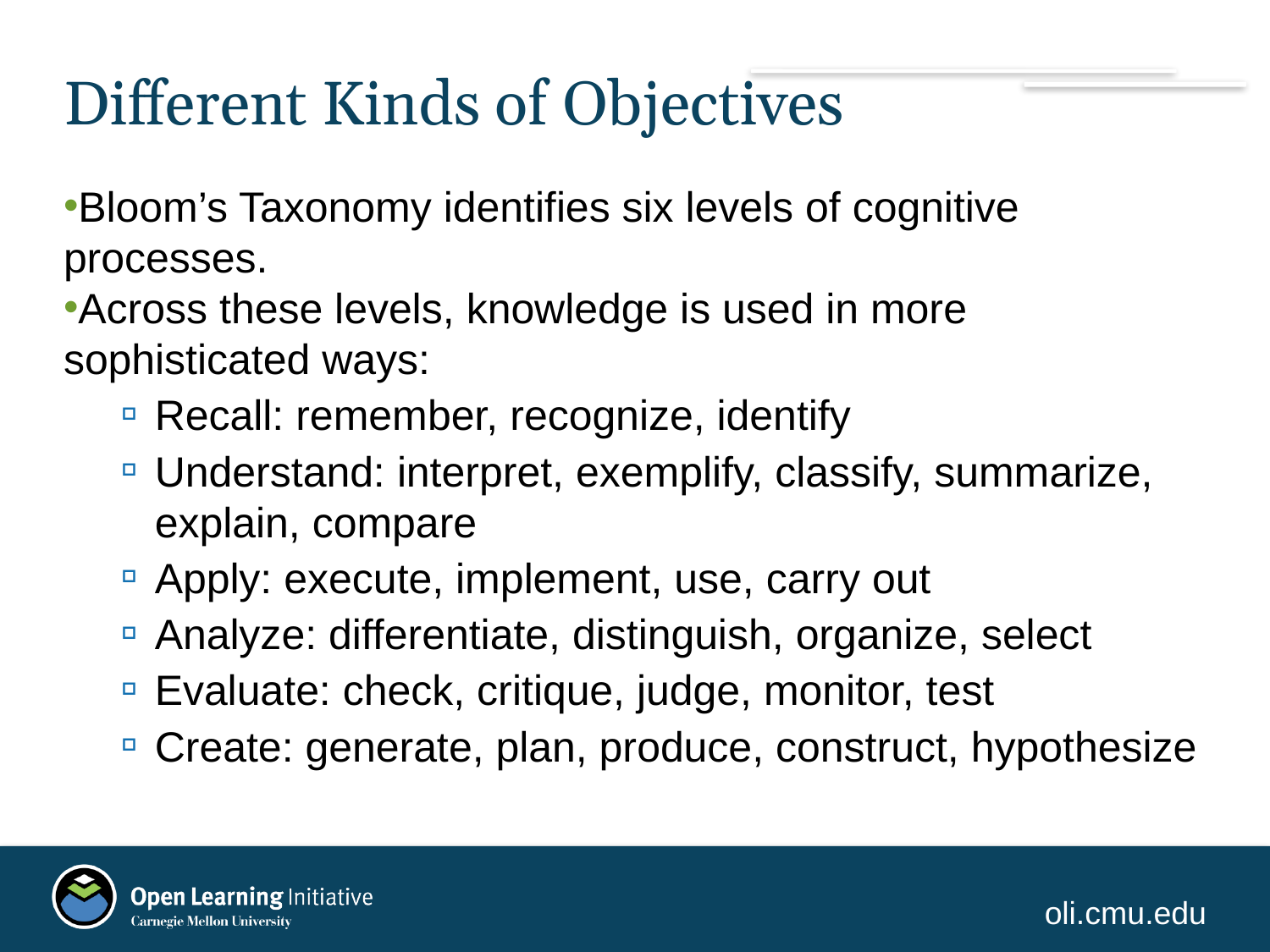

# Different Kinds of Objectives
Bloom’s Taxonomy identifies six levels of cognitive processes.
Across these levels, knowledge is used in more sophisticated ways:
Recall: remember, recognize, identify
Understand: interpret, exemplify, classify, summarize, explain, compare
Apply: execute, implement, use, carry out
Analyze: differentiate, distinguish, organize, select
Evaluate: check, critique, judge, monitor, test
Create: generate, plan, produce, construct, hypothesize